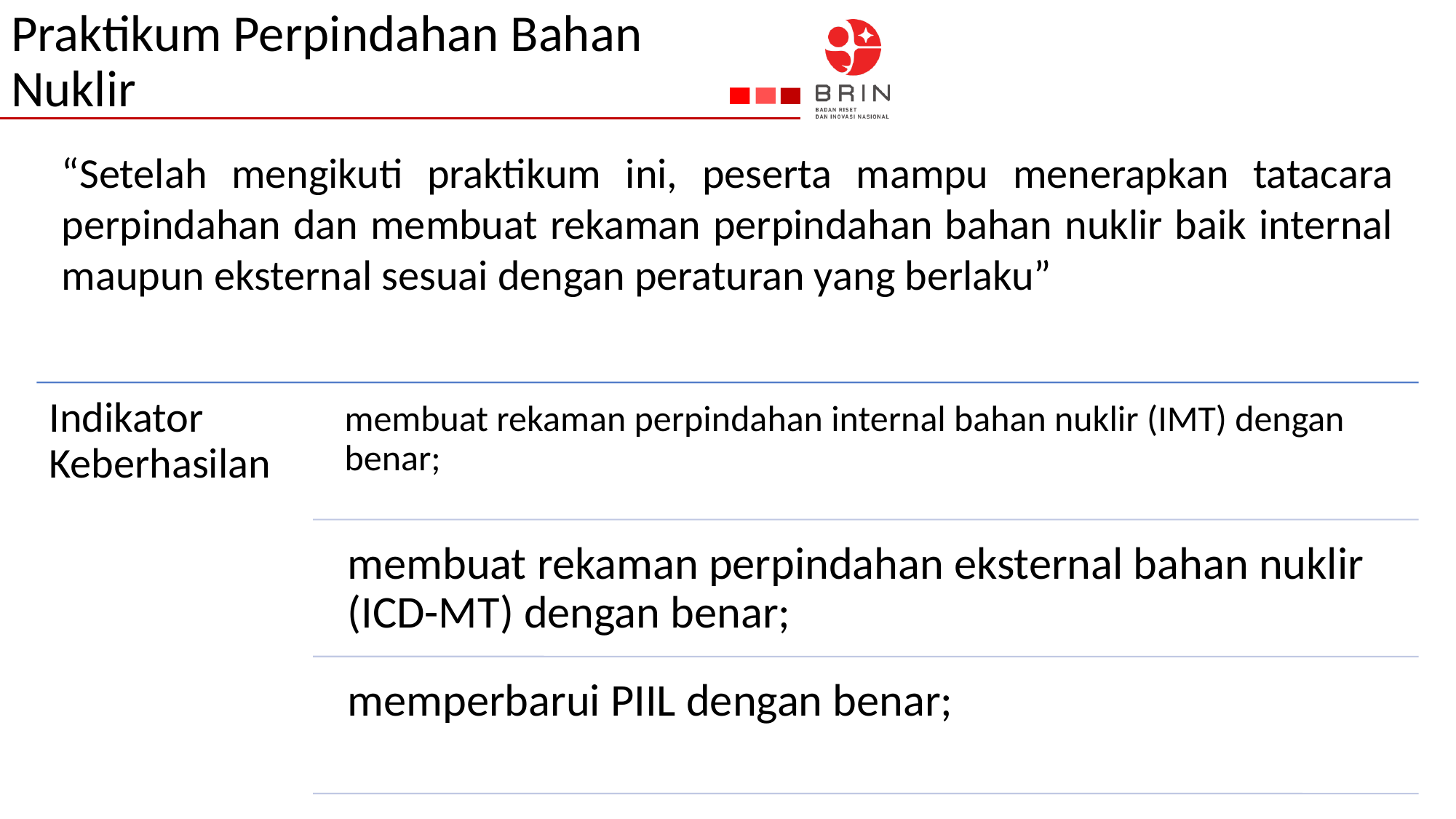

# Praktikum Perpindahan Bahan Nuklir
“Setelah mengikuti praktikum ini, peserta mampu menerapkan tatacara perpindahan dan membuat rekaman perpindahan bahan nuklir baik internal maupun eksternal sesuai dengan peraturan yang berlaku”
Indikator Keberhasilan
membuat rekaman perpindahan internal bahan nuklir (IMT) dengan benar;
membuat rekaman perpindahan eksternal bahan nuklir (ICD-MT) dengan benar;
memperbarui PIIL dengan benar;